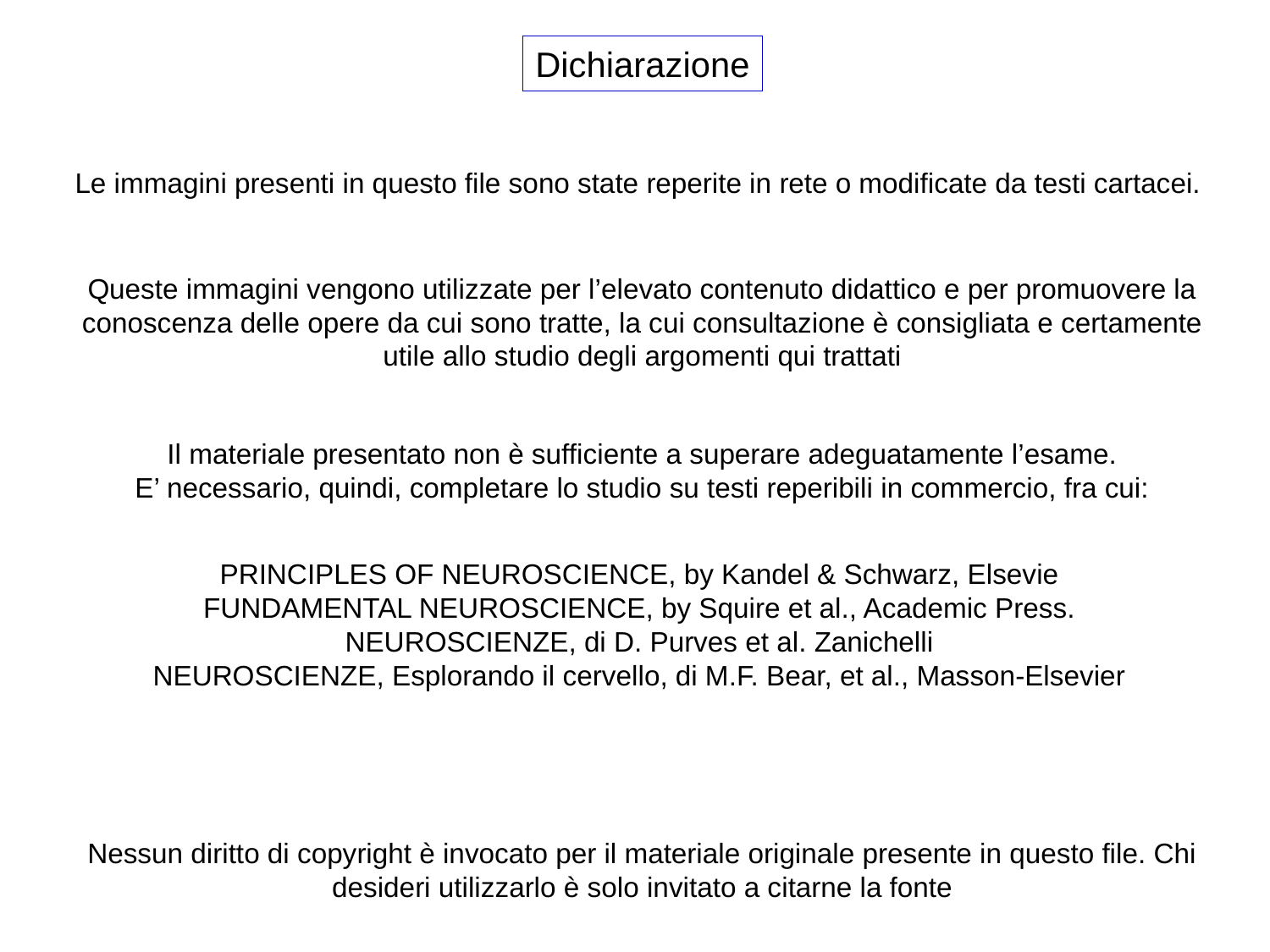

Dichiarazione
Le immagini presenti in questo file sono state reperite in rete o modificate da testi cartacei.
Queste immagini vengono utilizzate per l’elevato contenuto didattico e per promuovere la conoscenza delle opere da cui sono tratte, la cui consultazione è consigliata e certamente utile allo studio degli argomenti qui trattati
Il materiale presentato non è sufficiente a superare adeguatamente l’esame.
E’ necessario, quindi, completare lo studio su testi reperibili in commercio, fra cui:
PRINCIPLES OF NEUROSCIENCE, by Kandel & Schwarz, Elsevie
FUNDAMENTAL NEUROSCIENCE, by Squire et al., Academic Press.
NEUROSCIENZE, di D. Purves et al. Zanichelli
NEUROSCIENZE, Esplorando il cervello, di M.F. Bear, et al., Masson-Elsevier
Nessun diritto di copyright è invocato per il materiale originale presente in questo file. Chi desideri utilizzarlo è solo invitato a citarne la fonte